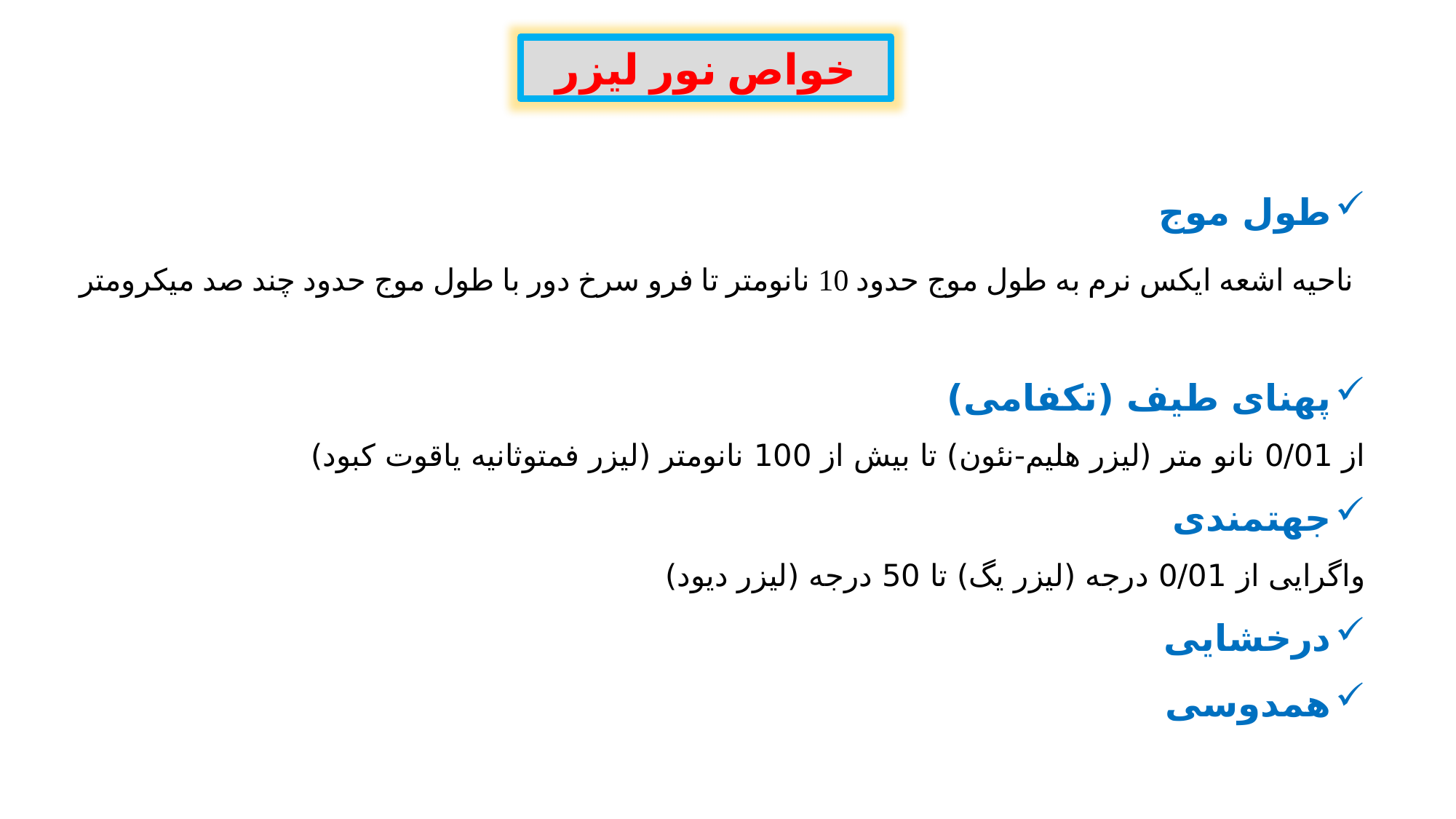

خواص نور لیزر
طول موج
 ناحیه اشعه ایکس نرم به طول موج حدود 10 نانومتر تا فرو سرخ دور با طول موج حدود چند صد میکرومتر
پهنای طیف (تکفامی)
از 0/01 نانو متر (لیزر هلیم-نئون) تا بیش از 100 نانومتر (لیزر فمتوثانیه یاقوت کبود)
جهتمندی
واگرایی از 0/01 درجه (لیزر یگ) تا 50 درجه (لیزر دیود)
درخشایی
همدوسی